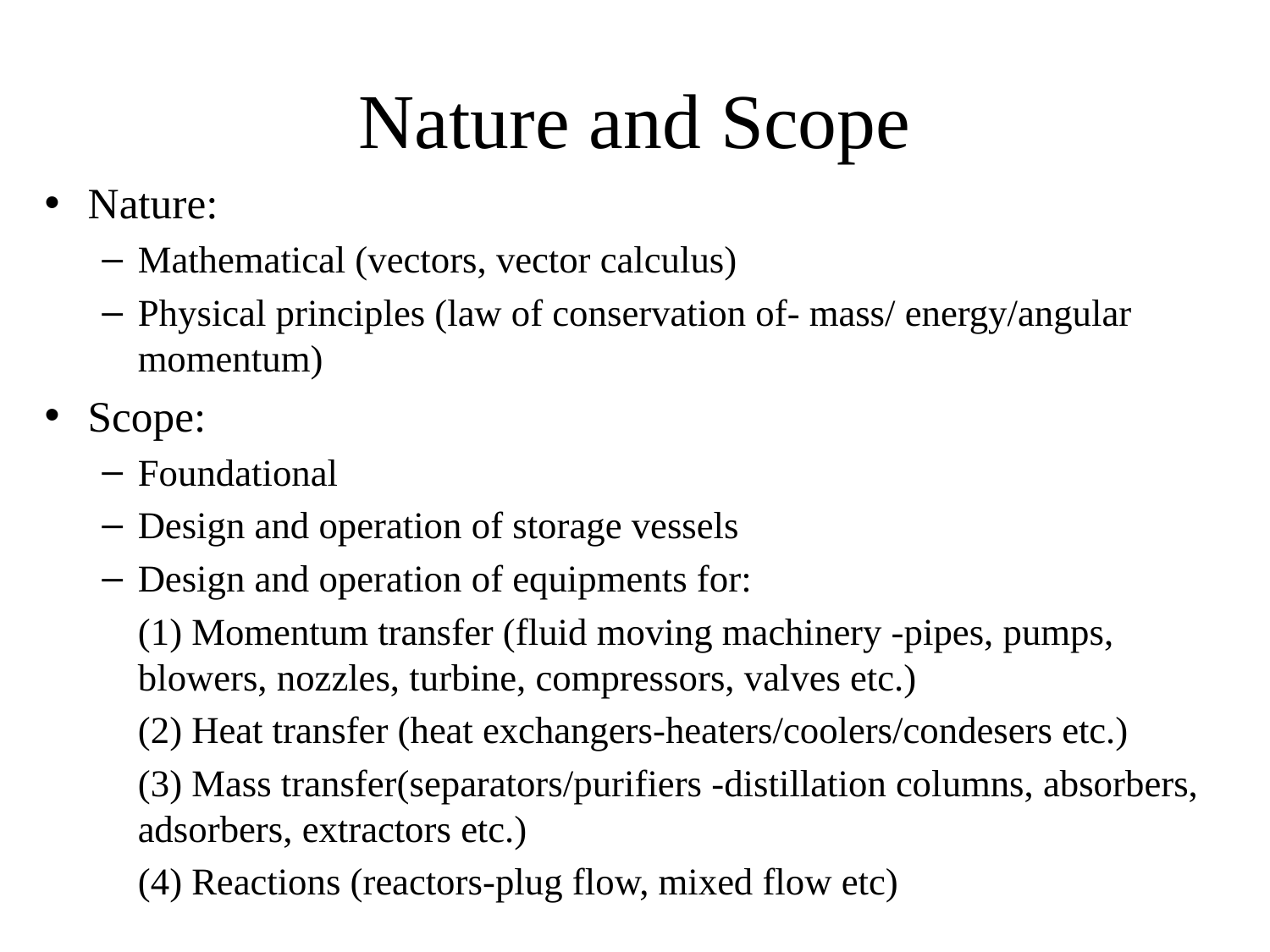

# Nature and Scope
Nature:
Mathematical (vectors, vector calculus)
Physical principles (law of conservation of- mass/ energy/angular momentum)
Scope:
Foundational
Design and operation of storage vessels
Design and operation of equipments for:
	(1) Momentum transfer (fluid moving machinery -pipes, pumps, blowers, nozzles, turbine, compressors, valves etc.)
	(2) Heat transfer (heat exchangers-heaters/coolers/condesers etc.)
	(3) Mass transfer(separators/purifiers -distillation columns, absorbers, adsorbers, extractors etc.)
	(4) Reactions (reactors-plug flow, mixed flow etc)